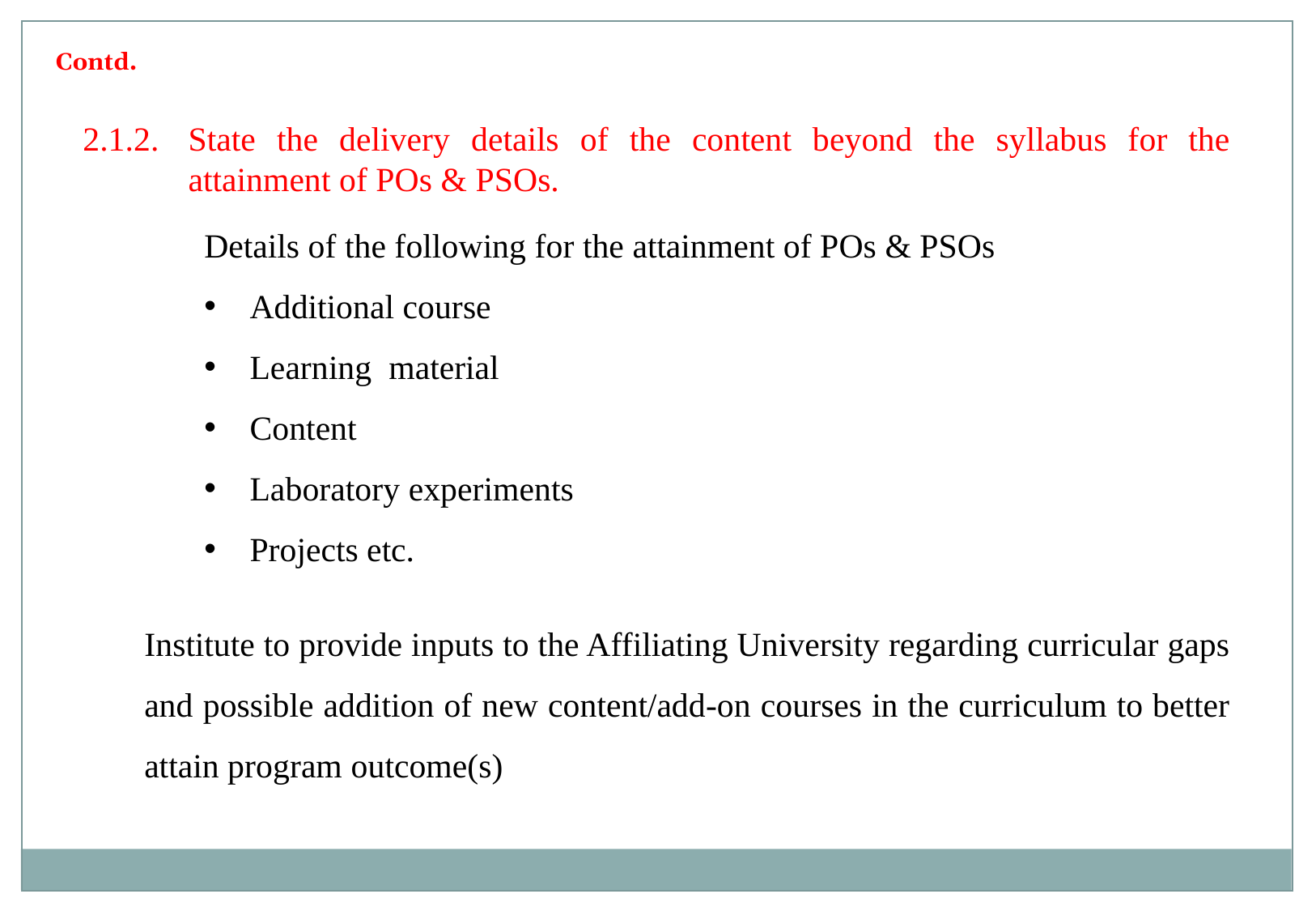

Contd.
2.1.2.	State the delivery details of the content beyond the syllabus for the attainment of POs & PSOs.
	Details of the following for the attainment of POs & PSOs
Additional course
Learning  material
Content
Laboratory experiments
Projects etc.

	Institute to provide inputs to the Affiliating University regarding curricular gaps and possible addition of new content/add-on courses in the curriculum to better attain program outcome(s)